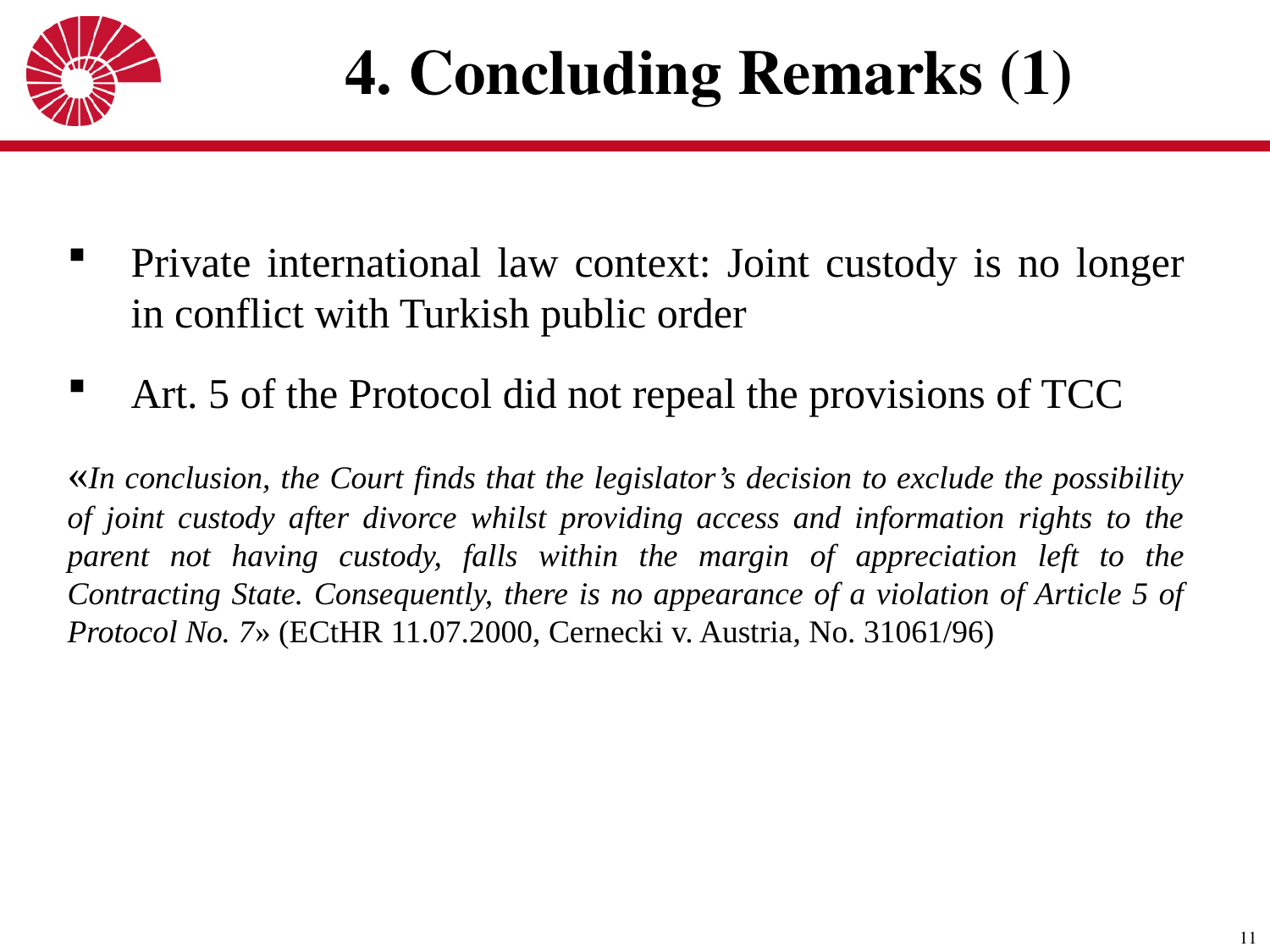

# 4. Concluding Remarks (1)

Private international law context: Joint custody is no longer in conflict with Turkish public order
Art. 5 of the Protocol did not repeal the provisions of TCC
«In conclusion, the Court finds that the legislator’s decision to exclude the possibility of joint custody after divorce whilst providing access and information rights to the parent not having custody, falls within the margin of appreciation left to the Contracting State. Consequently, there is no appearance of a violation of Article 5 of Protocol No. 7» (ECtHR 11.07.2000, Cernecki v. Austria, No. 31061/96)

11